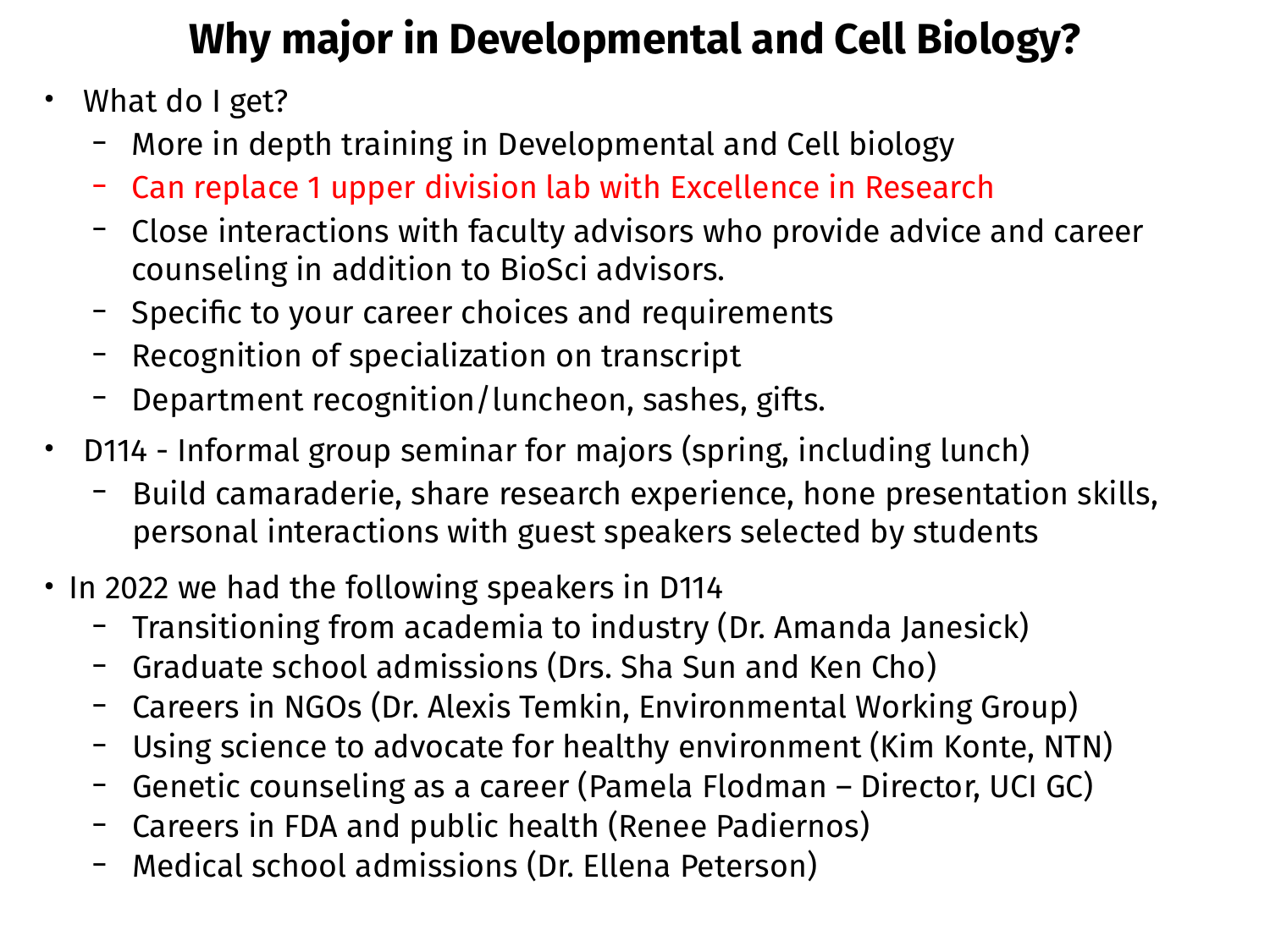

Why major in Developmental and Cell Biology?
What do I get?
More in depth training in Developmental and Cell biology
Can replace 1 upper division lab with Excellence in Research
Close interactions with faculty advisors who provide advice and career counseling in addition to BioSci advisors.
Specific to your career choices and requirements
Recognition of specialization on transcript
Department recognition/luncheon, sashes, gifts.
D114 - Informal group seminar for majors (spring, including lunch)
Build camaraderie, share research experience, hone presentation skills, personal interactions with guest speakers selected by students
In 2022 we had the following speakers in D114
Transitioning from academia to industry (Dr. Amanda Janesick)
Graduate school admissions (Drs. Sha Sun and Ken Cho)
Careers in NGOs (Dr. Alexis Temkin, Environmental Working Group)
Using science to advocate for healthy environment (Kim Konte, NTN)
Genetic counseling as a career (Pamela Flodman – Director, UCI GC)
Careers in FDA and public health (Renee Padiernos)
Medical school admissions (Dr. Ellena Peterson)